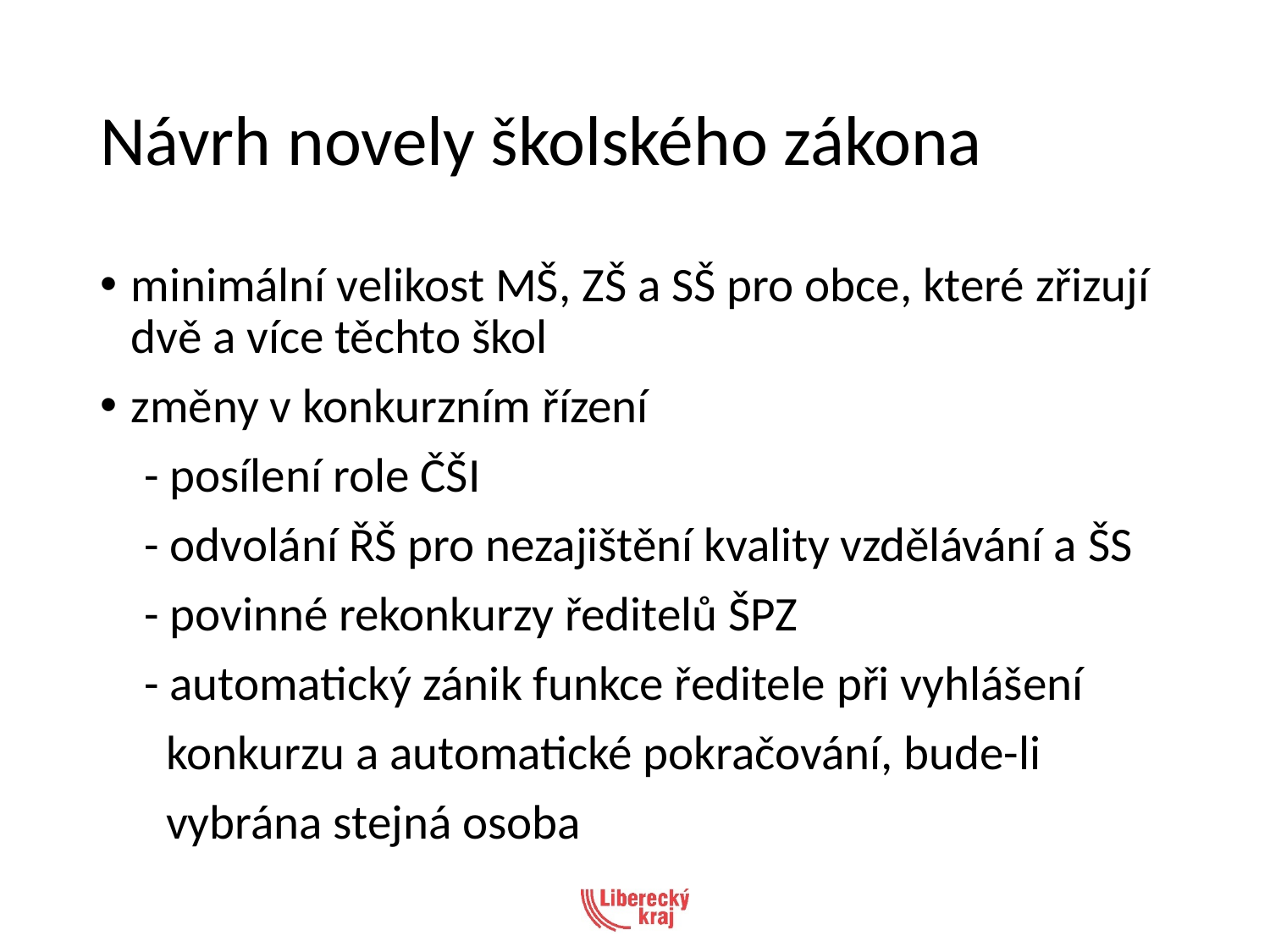

# Návrh novely školského zákona
minimální velikost MŠ, ZŠ a SŠ pro obce, které zřizují dvě a více těchto škol
změny v konkurzním řízení
    - posílení role ČŠI
    - odvolání ŘŠ pro nezajištění kvality vzdělávání a ŠS
    - povinné rekonkurzy ředitelů ŠPZ
    - automatický zánik funkce ředitele při vyhlášení
      konkurzu a automatické pokračování, bude-li
      vybrána stejná osoba